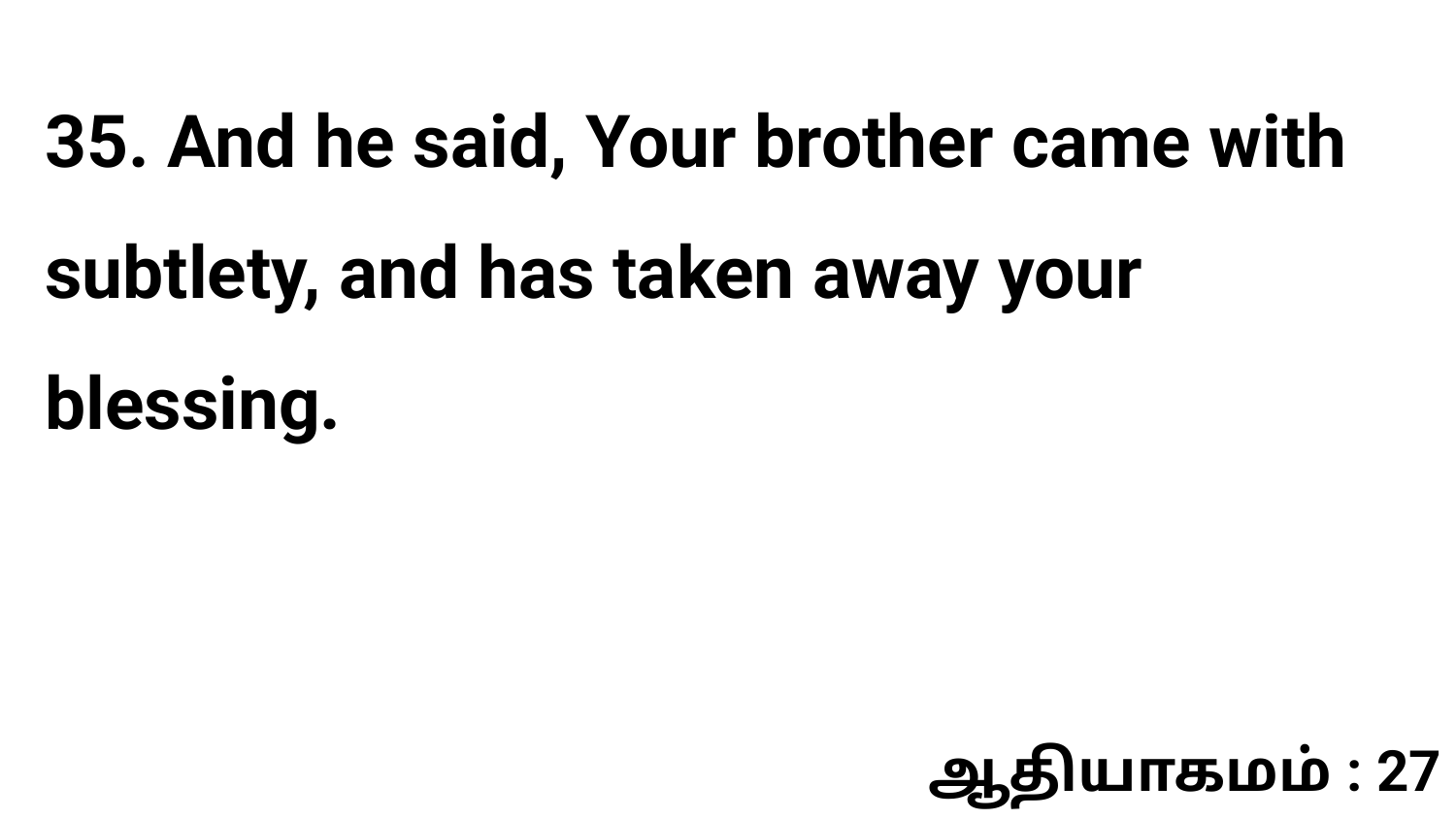

35. And he said, Your brother came with subtlety, and has taken away your blessing.
ஆதியாகமம் : 27